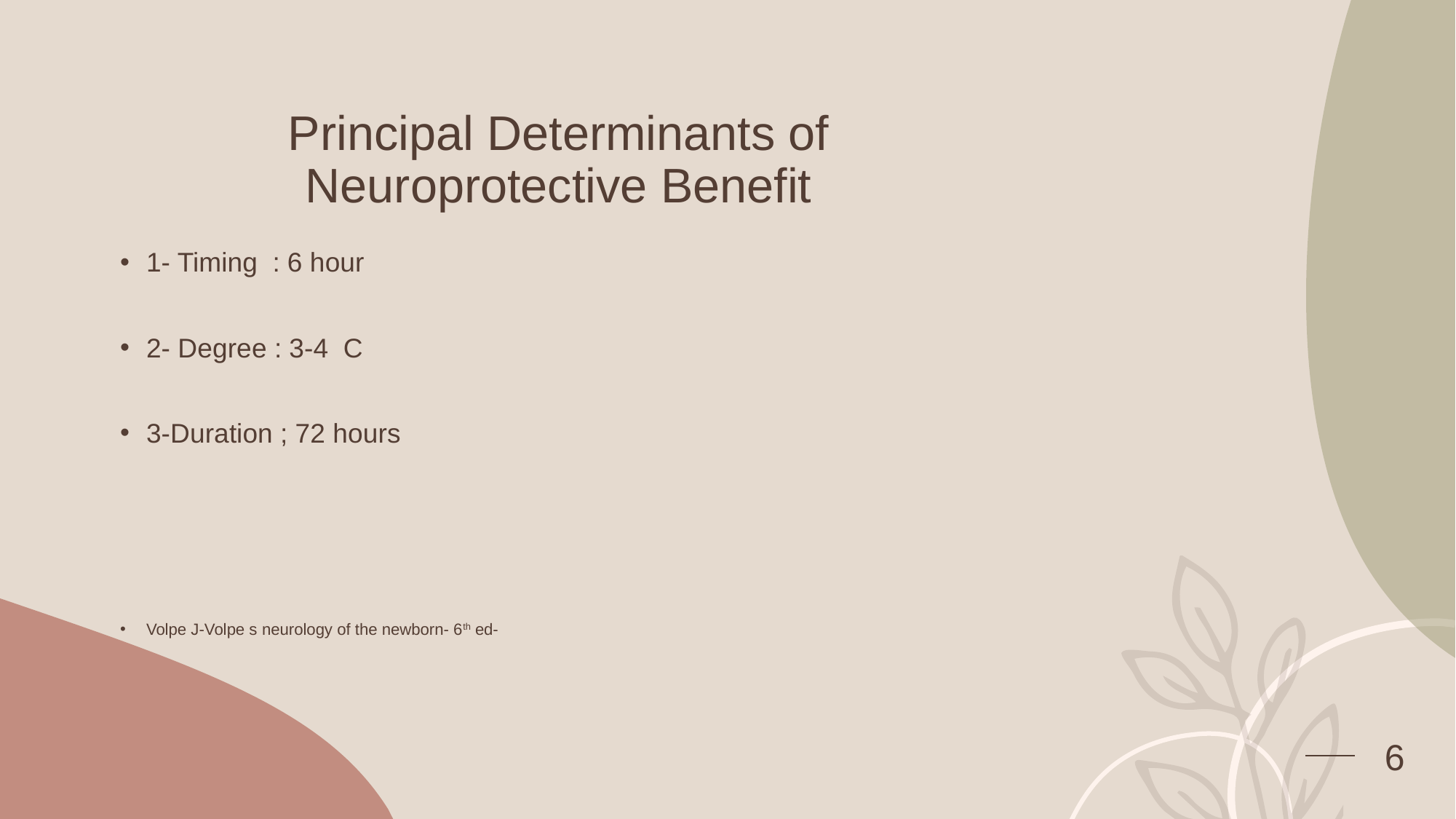

# Principal Determinants of Neuroprotective Benefit
1- Timing  : 6 hour

2- Degree : 3-4  C

3-Duration ; 72 hours

Volpe J-Volpe s neurology of the newborn- 6th ed-

6